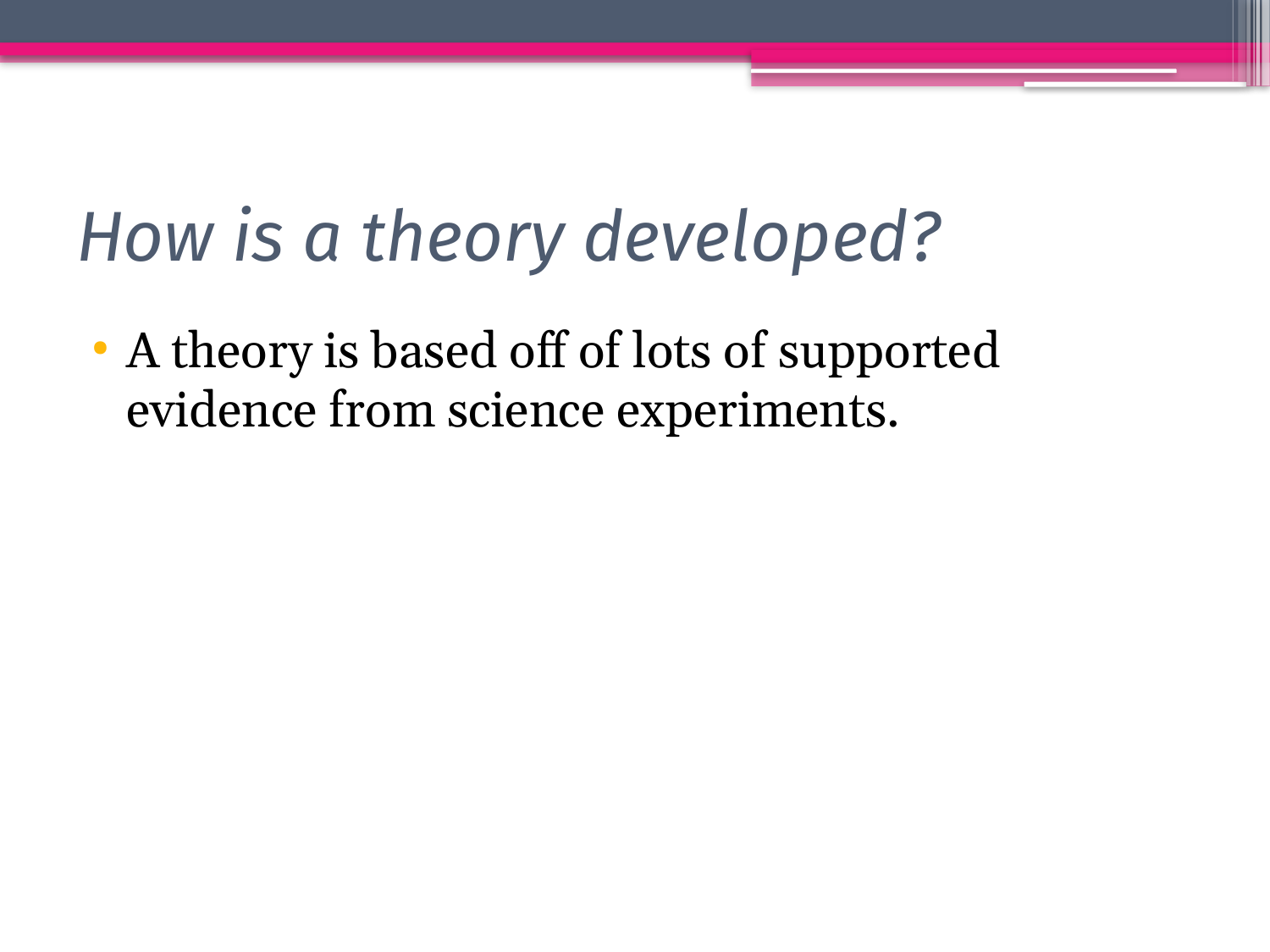

# How is a theory developed?
A theory is based off of lots of supported evidence from science experiments.